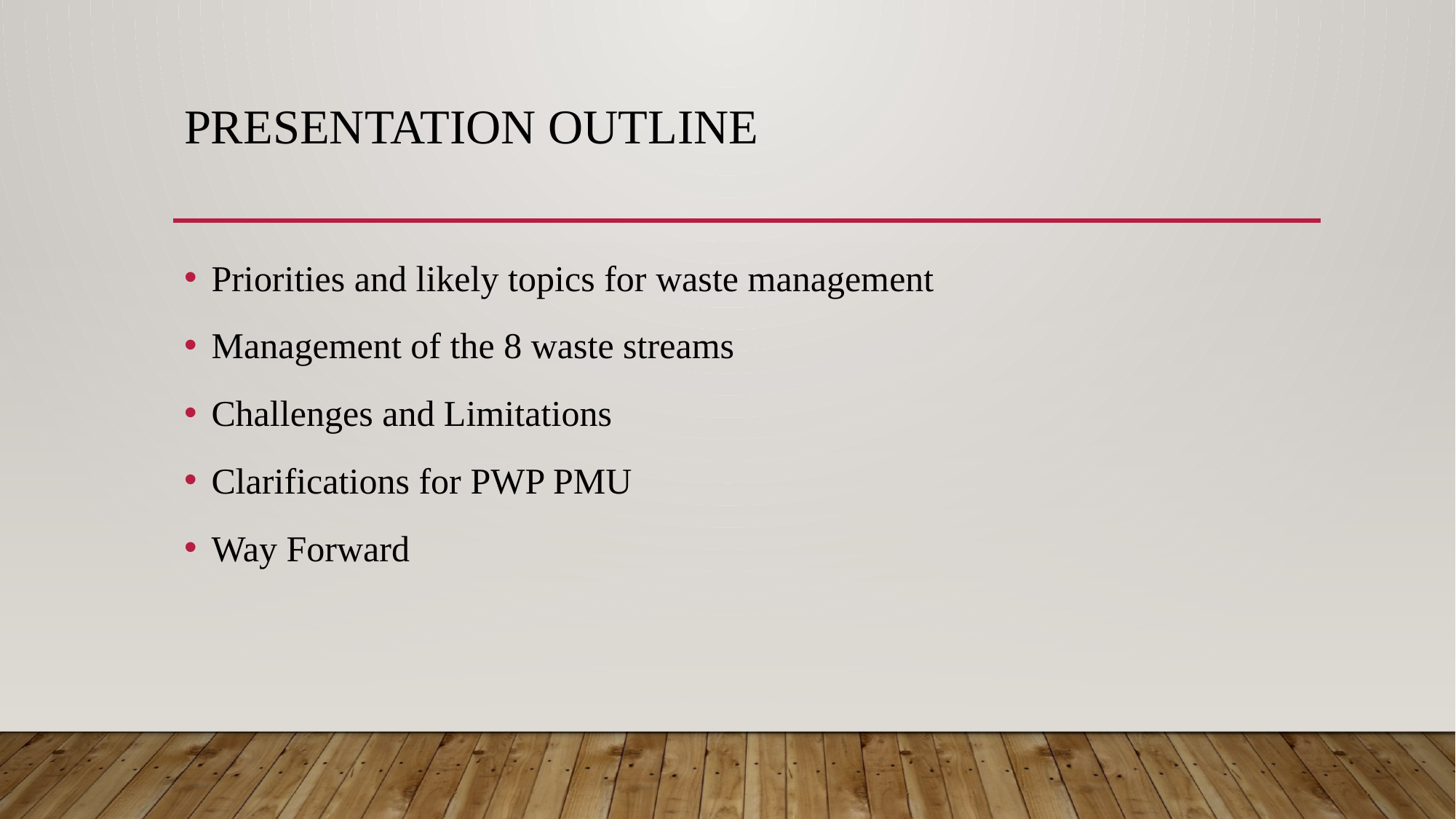

# Presentation Outline
Priorities and likely topics for waste management
Management of the 8 waste streams
Challenges and Limitations
Clarifications for PWP PMU
Way Forward